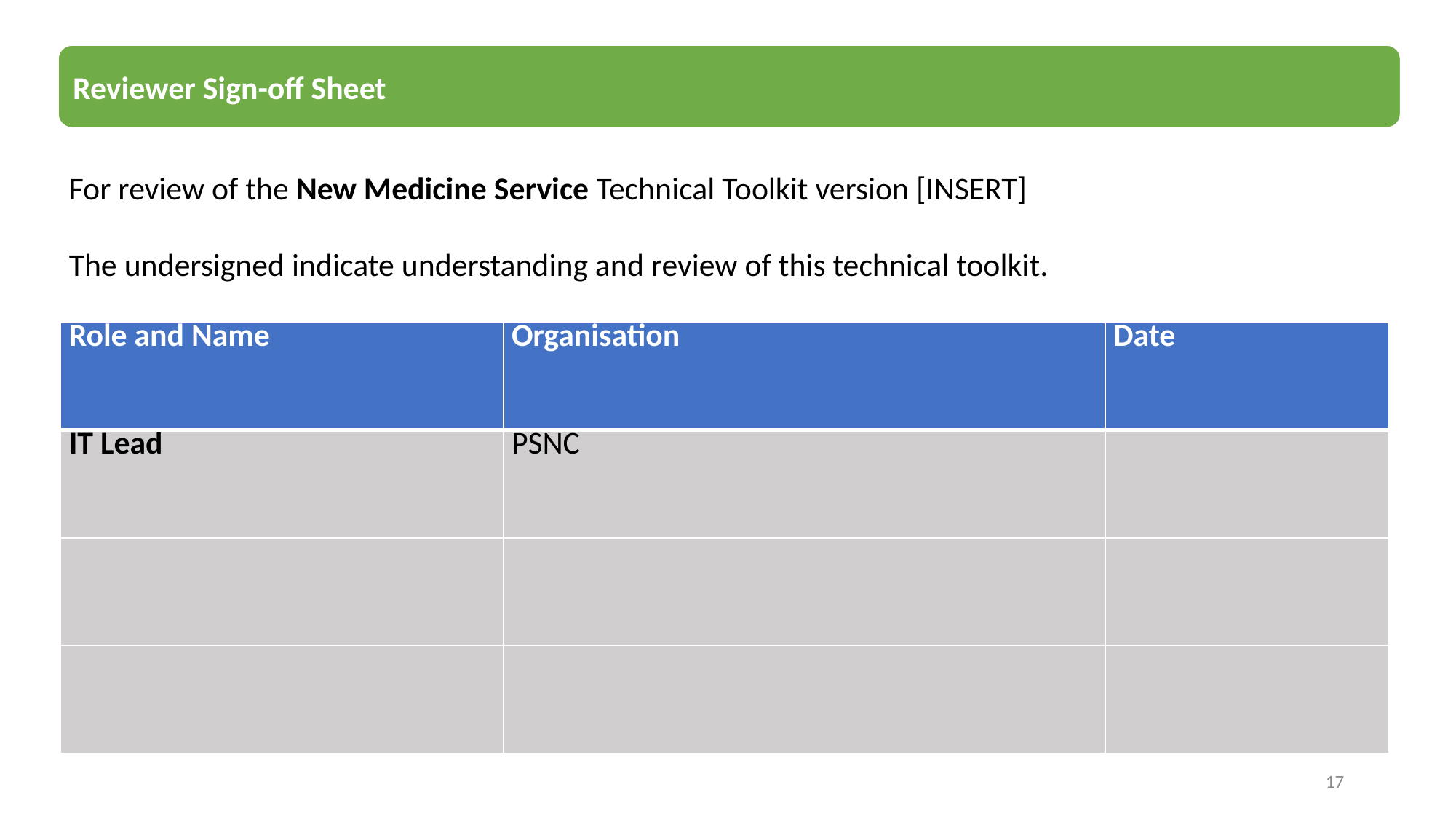

Reviewer Sign-off Sheet
For review of the New Medicine Service Technical Toolkit version [INSERT]

The undersigned indicate understanding and review of this technical toolkit.

| Role and Name | Organisation | Date |
| --- | --- | --- |
| IT Lead | PSNC |  |
|  |  |  |
|  |  |  |
17